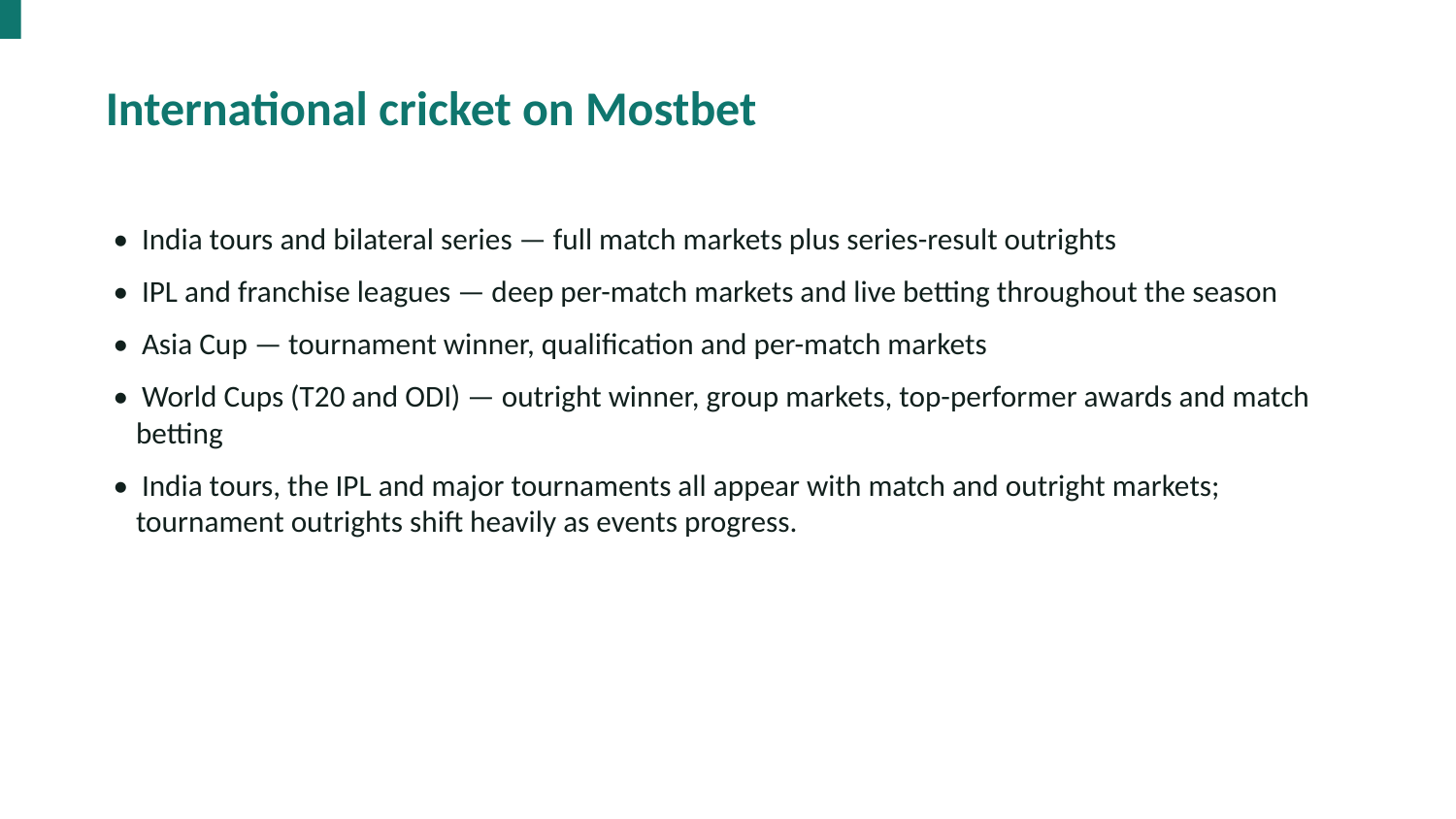

International cricket on Mostbet
•  India tours and bilateral series — full match markets plus series-result outrights
•  IPL and franchise leagues — deep per-match markets and live betting throughout the season
•  Asia Cup — tournament winner, qualification and per-match markets
•  World Cups (T20 and ODI) — outright winner, group markets, top-performer awards and match betting
•  India tours, the IPL and major tournaments all appear with match and outright markets; tournament outrights shift heavily as events progress.